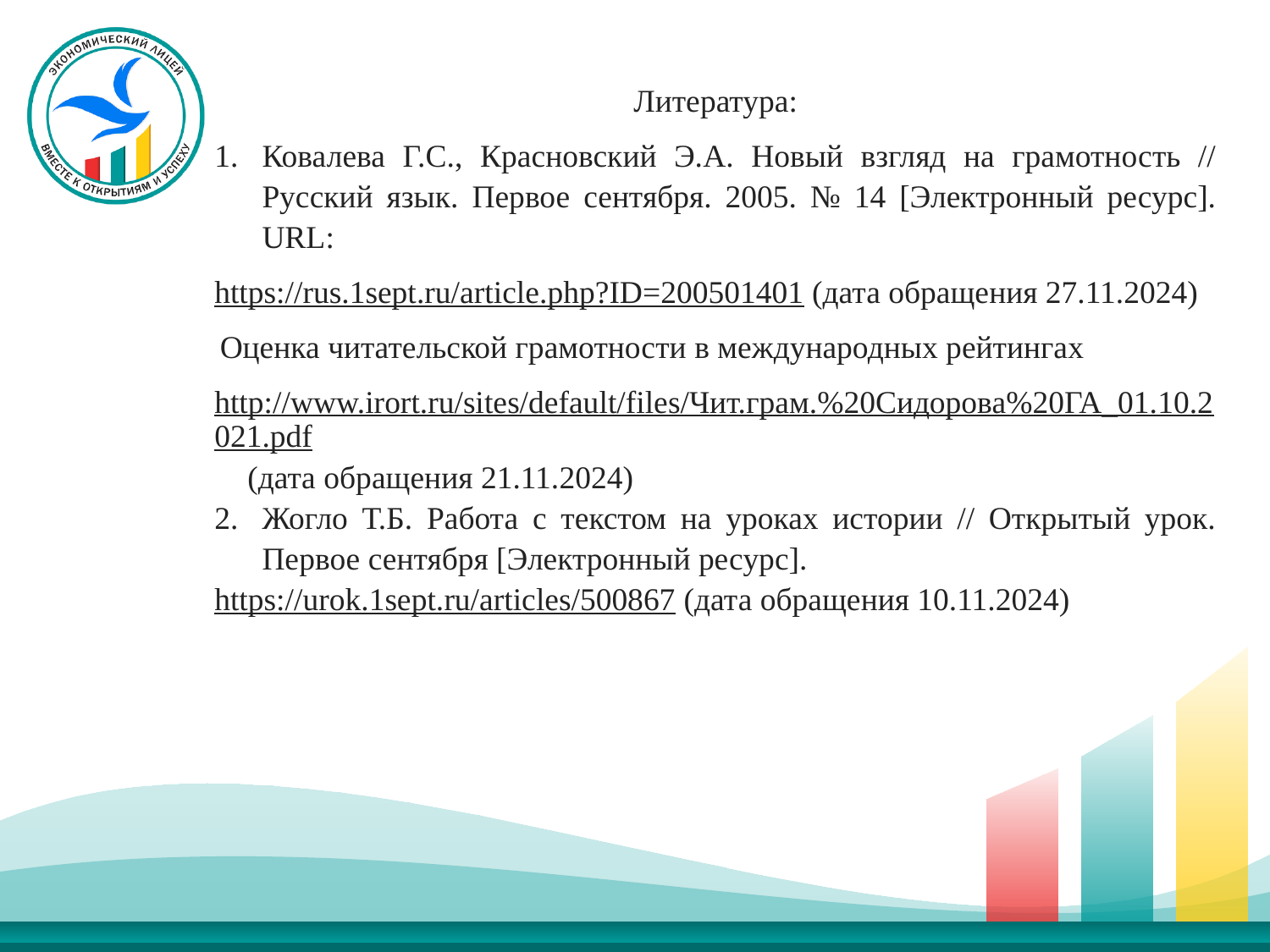

Литература:
Ковалева Г.С., Красновский Э.А. Новый взгляд на грамотность // Русский язык. Первое сентября. 2005. № 14 [Электронный ресурс]. URL:
https://rus.1sept.ru/article.php?ID=200501401 (дата обращения 27.11.2024)
 Оценка читательской грамотности в международных рейтингах
http://www.irort.ru/sites/default/files/Чит.грам.%20Сидорова%20ГА_01.10.2021.pdf (дата обращения 21.11.2024)
Жогло Т.Б. Работа с текстом на уроках истории // Открытый урок. Первое сентября [Электронный ресурс].
https://urok.1sept.ru/articles/500867 (дата обращения 10.11.2024)